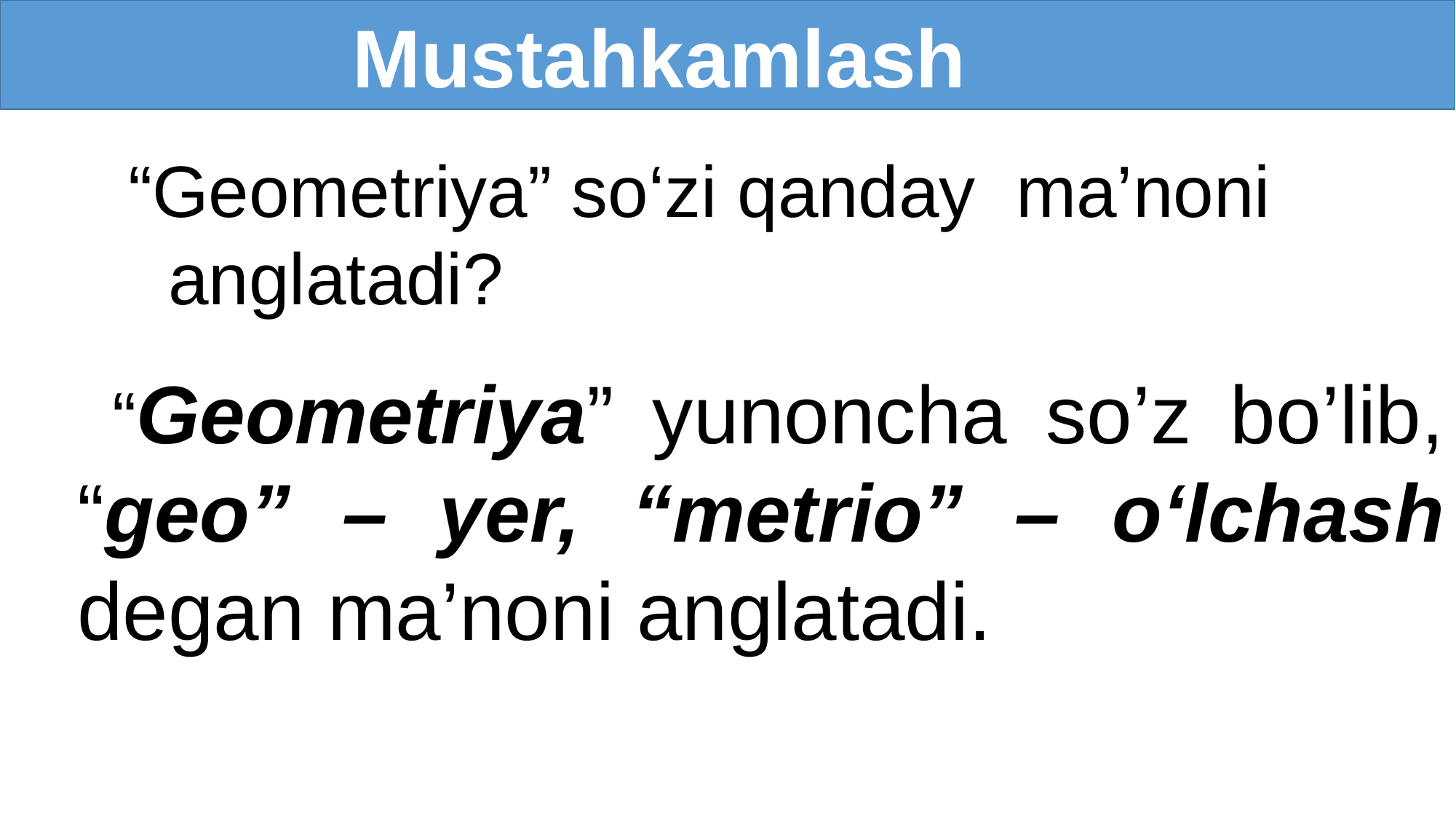

Mustahkamlash
“Geometriya” so‘zi qanday  ma’noni
  anglatadi?
 “Geometriya” yunoncha so’z bo’lib, “geo” – yer, “metrio” – o‘lchash degan ma’noni anglatadi.